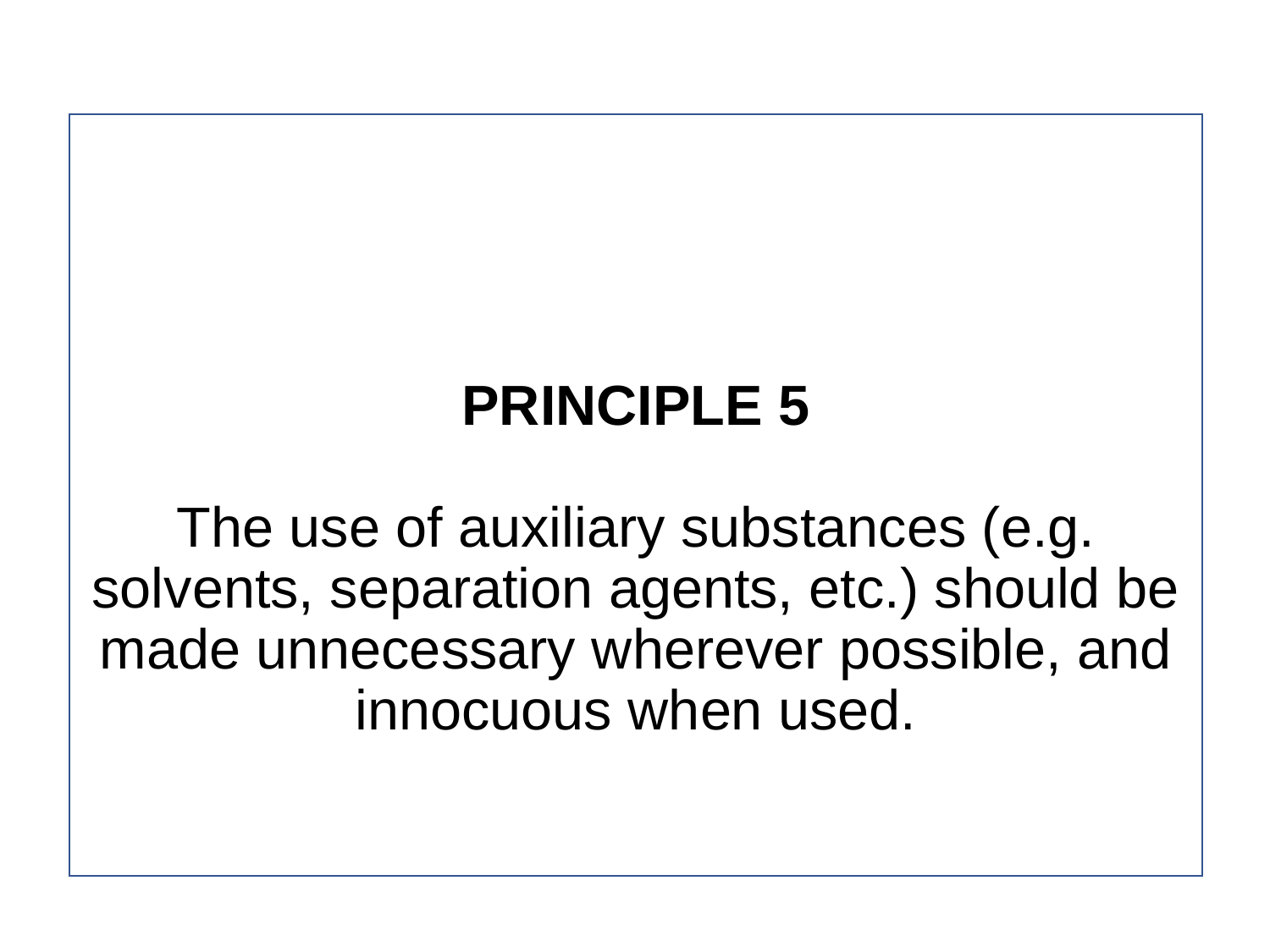

# PRINCIPLE 5 The use of auxiliary substances (e.g. solvents, separation agents, etc.) should be made unnecessary wherever possible, and innocuous when used.